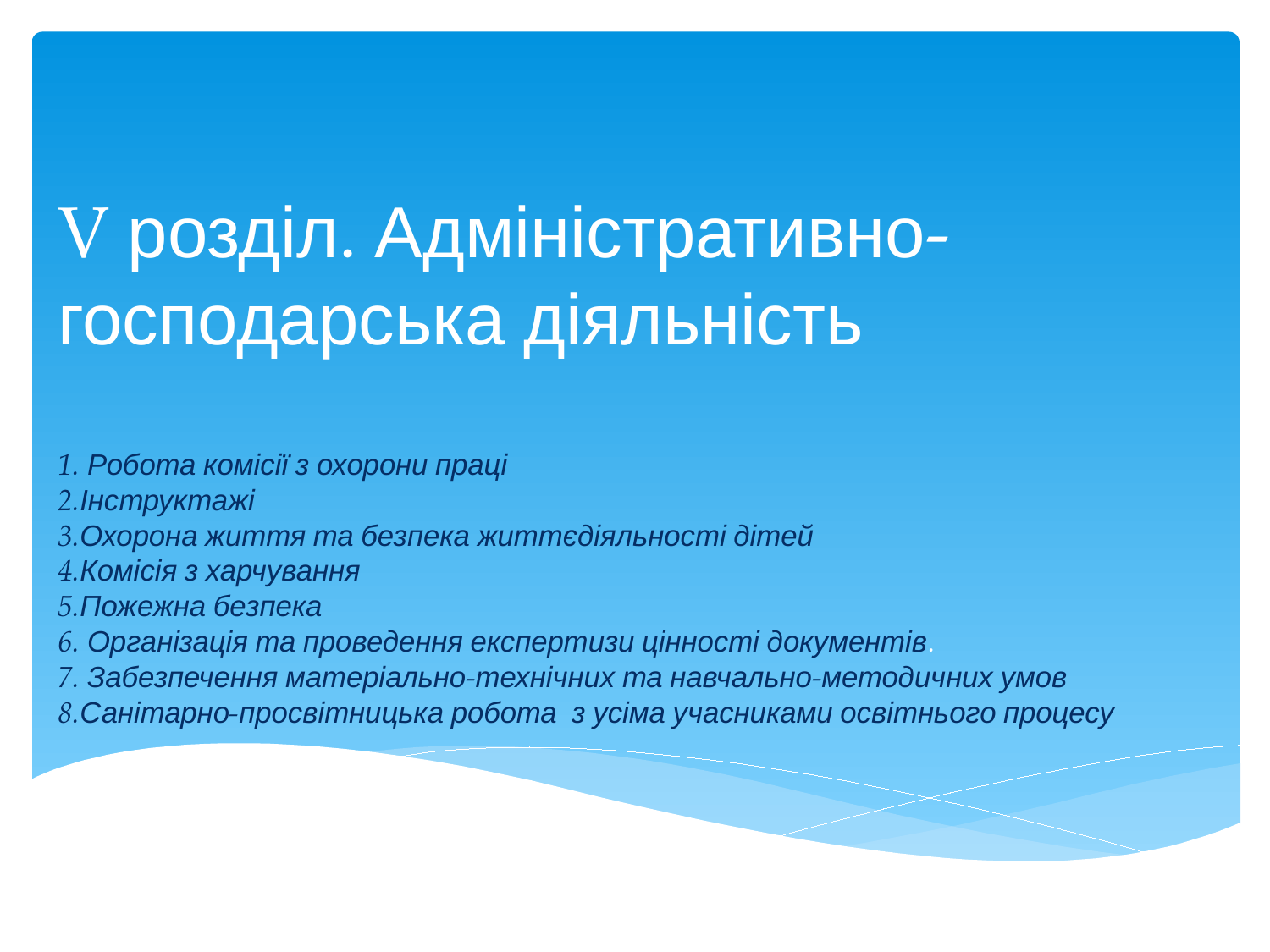

# V розділ. Адміністративно-господарська діяльність 1. Робота комісії з охорони праці 2.Інструктажі 3.Охорона життя та безпека життєдіяльності дітей 4.Комісія з харчування 5.Пожежна безпека 6. Організація та проведення експертизи цінності документів. 7. Забезпечення матеріально-технічних та навчально-методичних умов 8.Санітарно-просвітницька робота  з усіма учасниками освітнього процесу